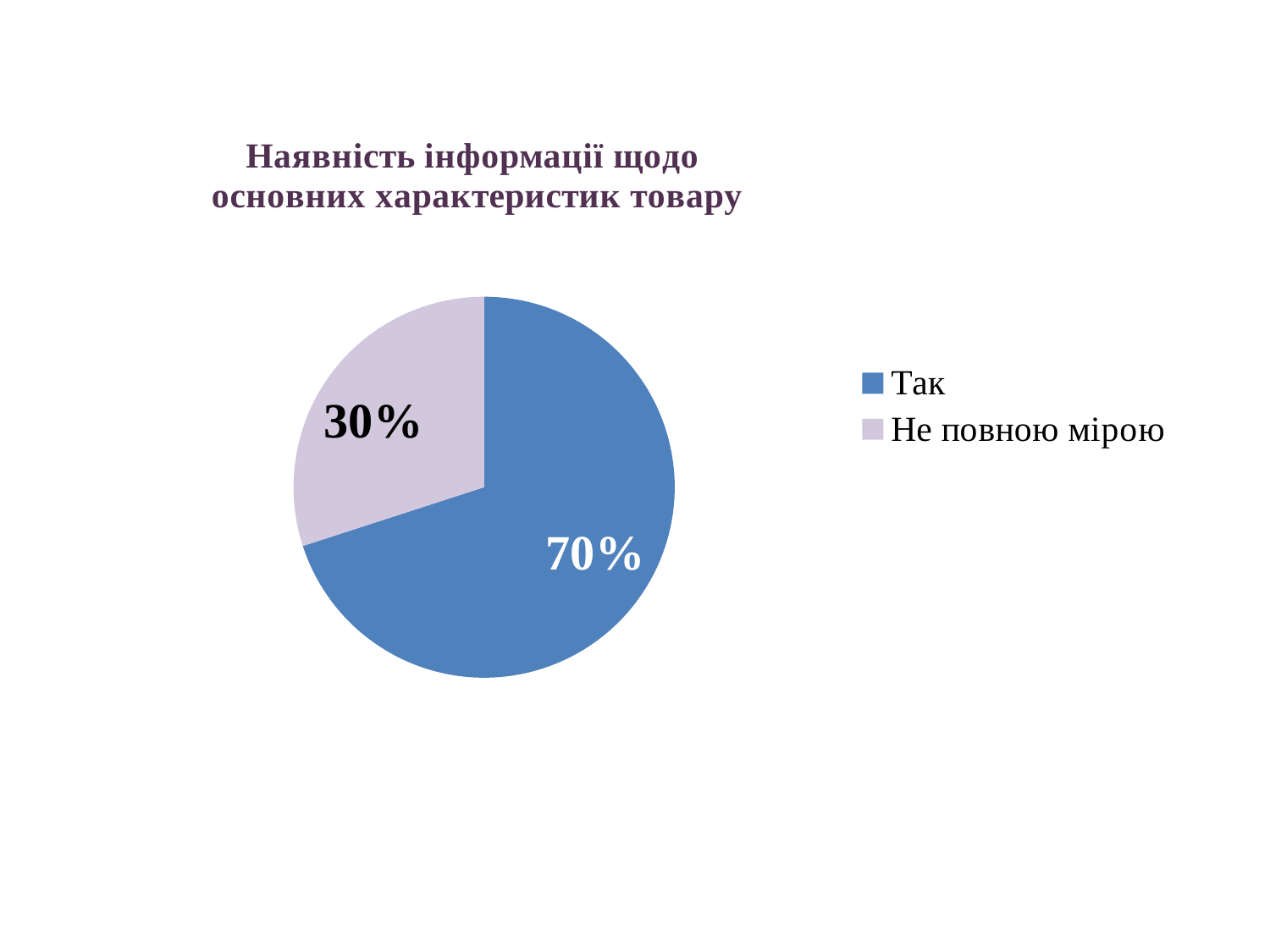

### Chart: Наявність інформації щодо
основних характеристик товару

| Category | Наявність інформації щодо основних характеристик товару |
|---|---|
| Так | 14.0 |
| Не повною мірою | 6.0 |